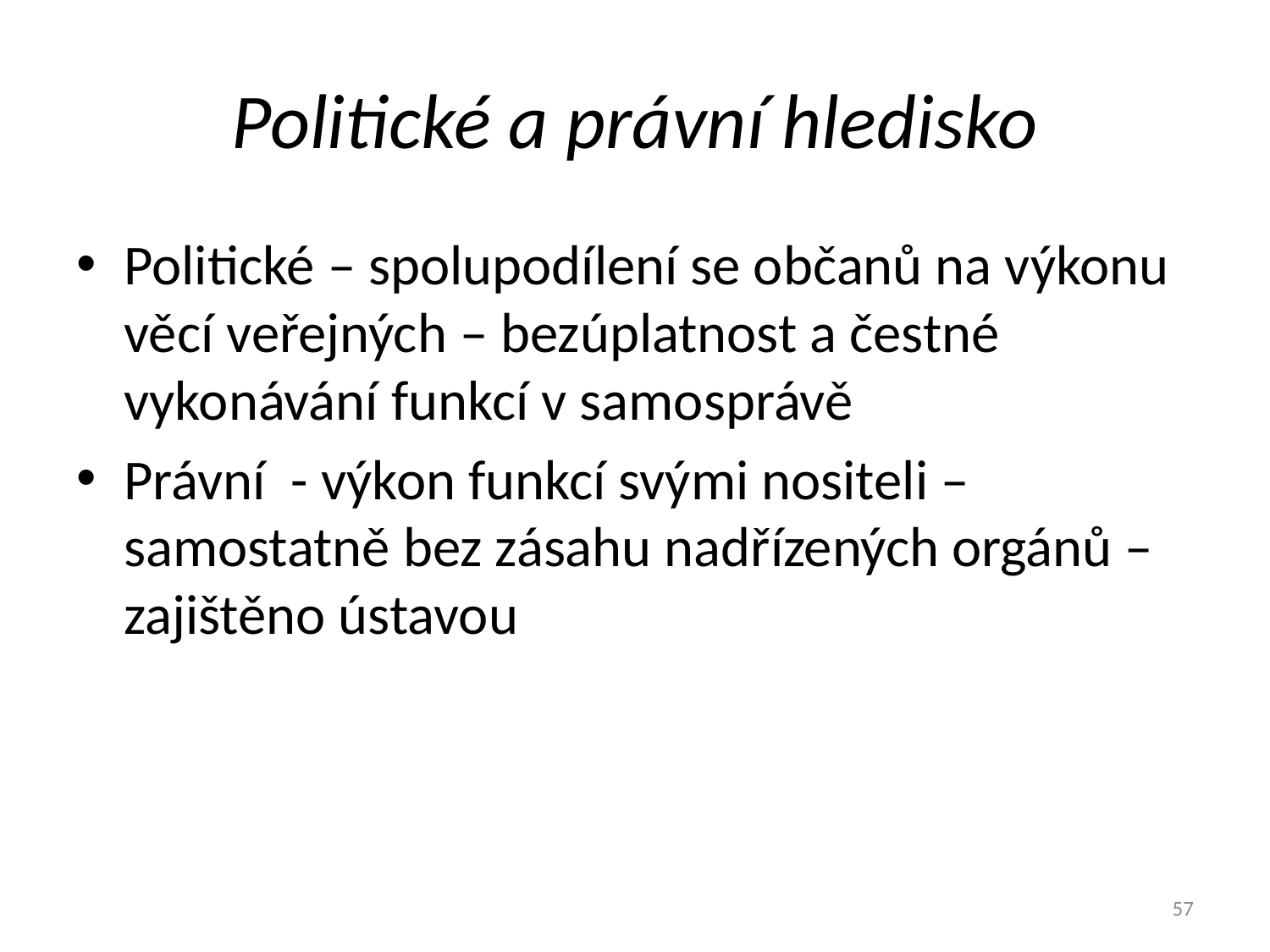

# Politické a právní hledisko
Politické – spolupodílení se občanů na výkonu věcí veřejných – bezúplatnost a čestné vykonávání funkcí v samosprávě
Právní  - výkon funkcí svými nositeli – samostatně bez zásahu nadřízených orgánů – zajištěno ústavou

57